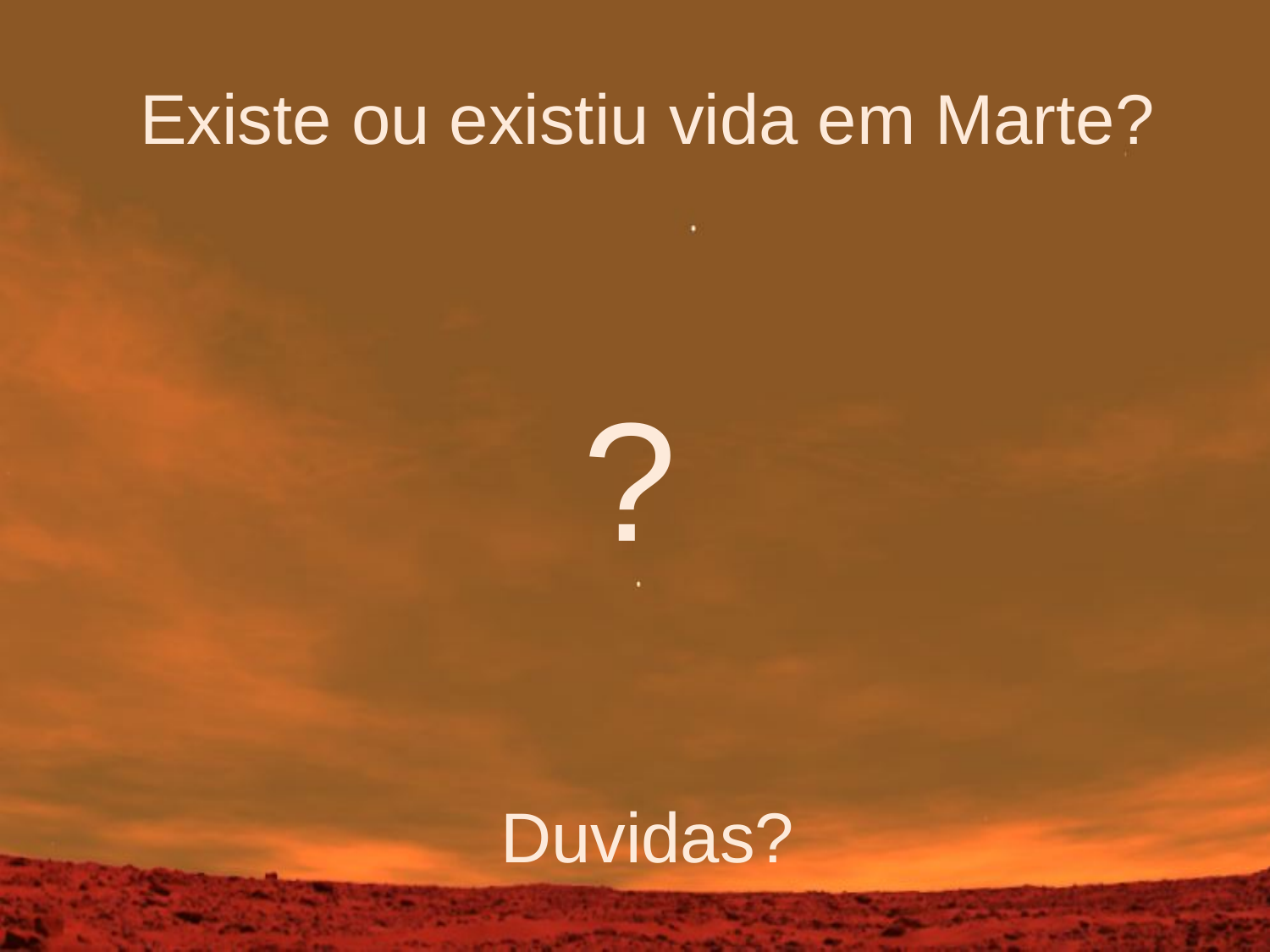

Existe ou existiu vida em Marte?

?
Duvidas?